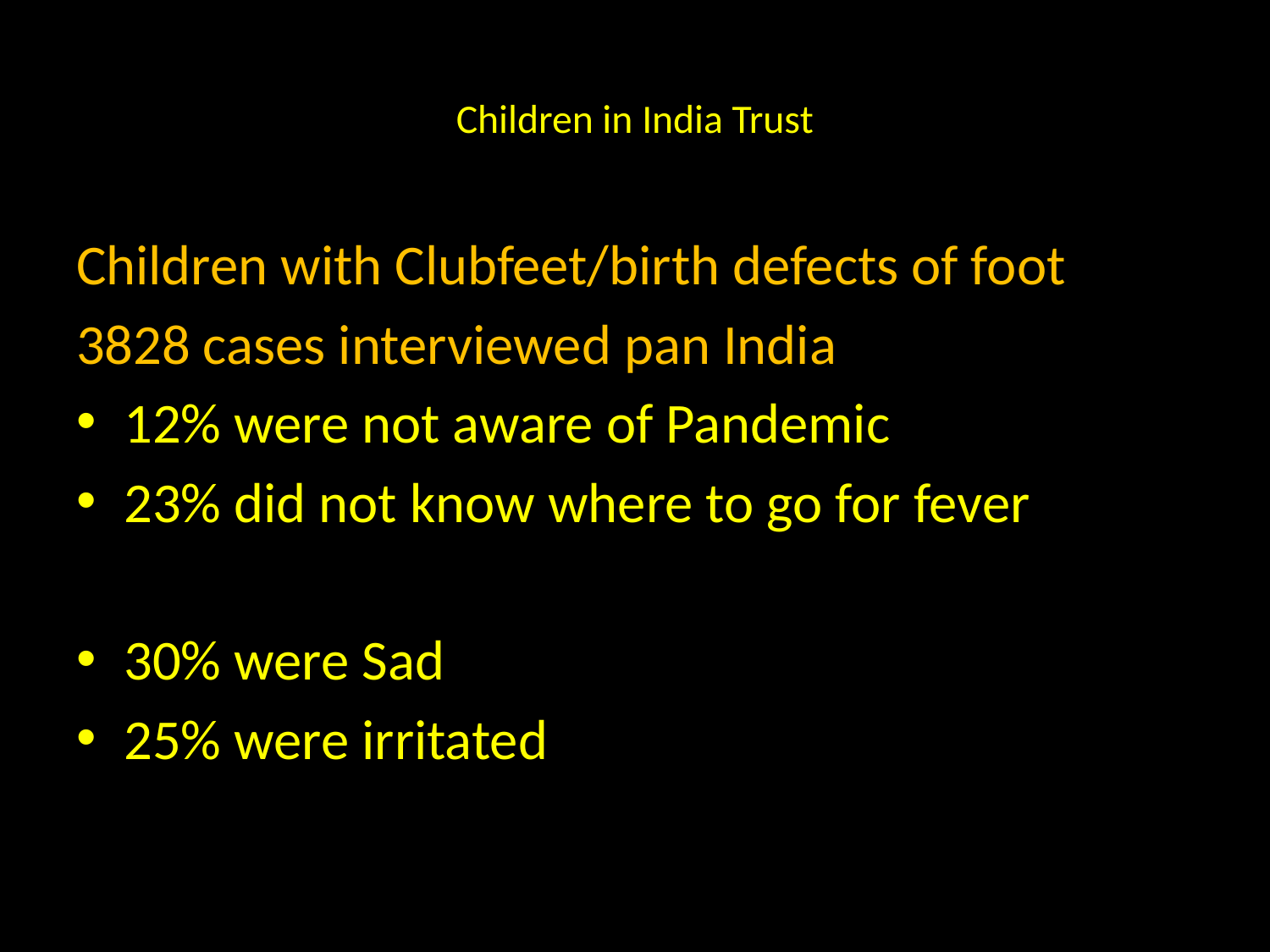

# Children in India Trust
Children with Clubfeet/birth defects of foot
3828 cases interviewed pan India
12% were not aware of Pandemic
23% did not know where to go for fever

30% were Sad
25% were irritated